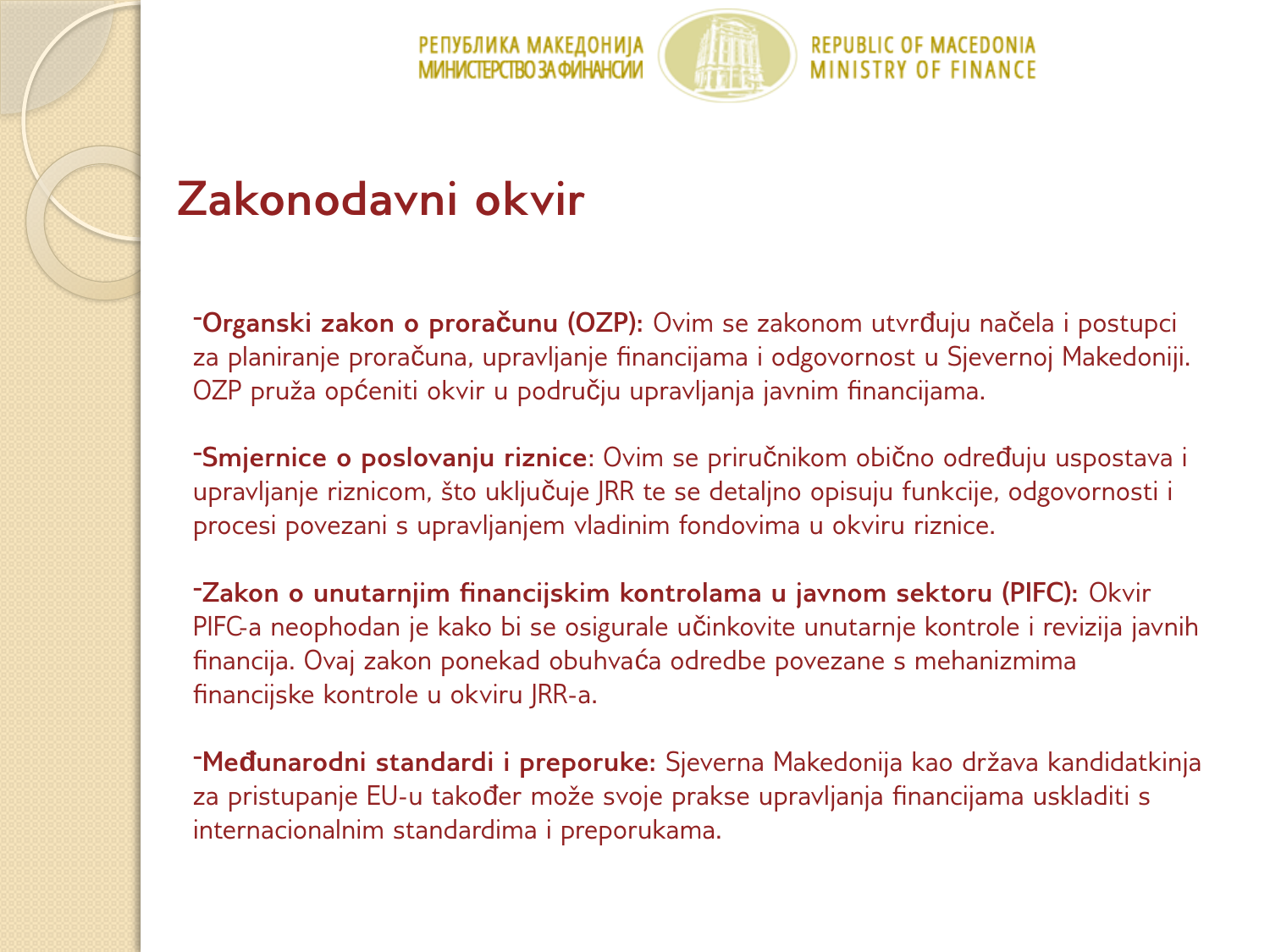

# Zakonodavni okvir
Organski zakon o proračunu (OZP): Ovim se zakonom utvrđuju načela i postupci za planiranje proračuna, upravljanje financijama i odgovornost u Sjevernoj Makedoniji. OZP pruža općeniti okvir u području upravljanja javnim financijama.

Smjernice o poslovanju riznice: Ovim se priručnikom obično određuju uspostava i upravljanje riznicom, što uključuje JRR te se detaljno opisuju funkcije, odgovornosti i procesi povezani s upravljanjem vladinim fondovima u okviru riznice.

Zakon o unutarnjim financijskim kontrolama u javnom sektoru (PIFC): Okvir PIFC-a neophodan je kako bi se osigurale učinkovite unutarnje kontrole i revizija javnih financija. Ovaj zakon ponekad obuhvaća odredbe povezane s mehanizmima financijske kontrole u okviru JRR-a.

Međunarodni standardi i preporuke: Sjeverna Makedonija kao država kandidatkinja za pristupanje EU-u također može svoje prakse upravljanja financijama uskladiti s internacionalnim standardima i preporukama.